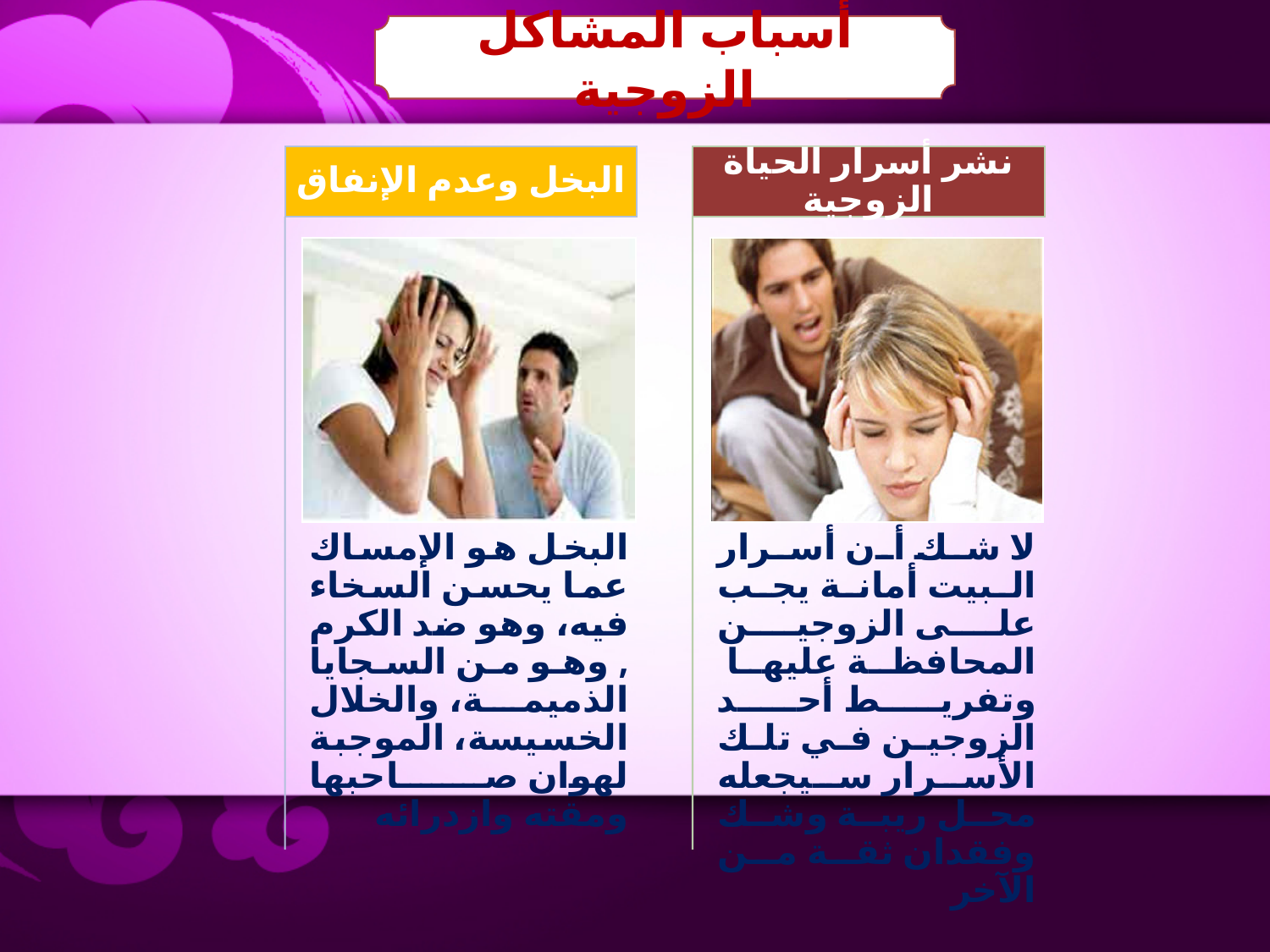

أسباب المشاكل الزوجية
البخل وعدم الإنفاق
نشر أسرار الحياة الزوجية

البخل هو الإمساك عما يحسن السخاء فيه، وهو ضد الكرم , وهو من السجايا الذميمة، والخلال الخسيسة، الموجبة لهوان صاحبها ومقته وازدرائه
لا شك أن أسرار البيت أمانة يجب على الزوجين المحافظة عليها  وتفريط أحد الزوجين في تلك الأسرار سيجعله محل ريبة وشك وفقدان ثقة من الآخر